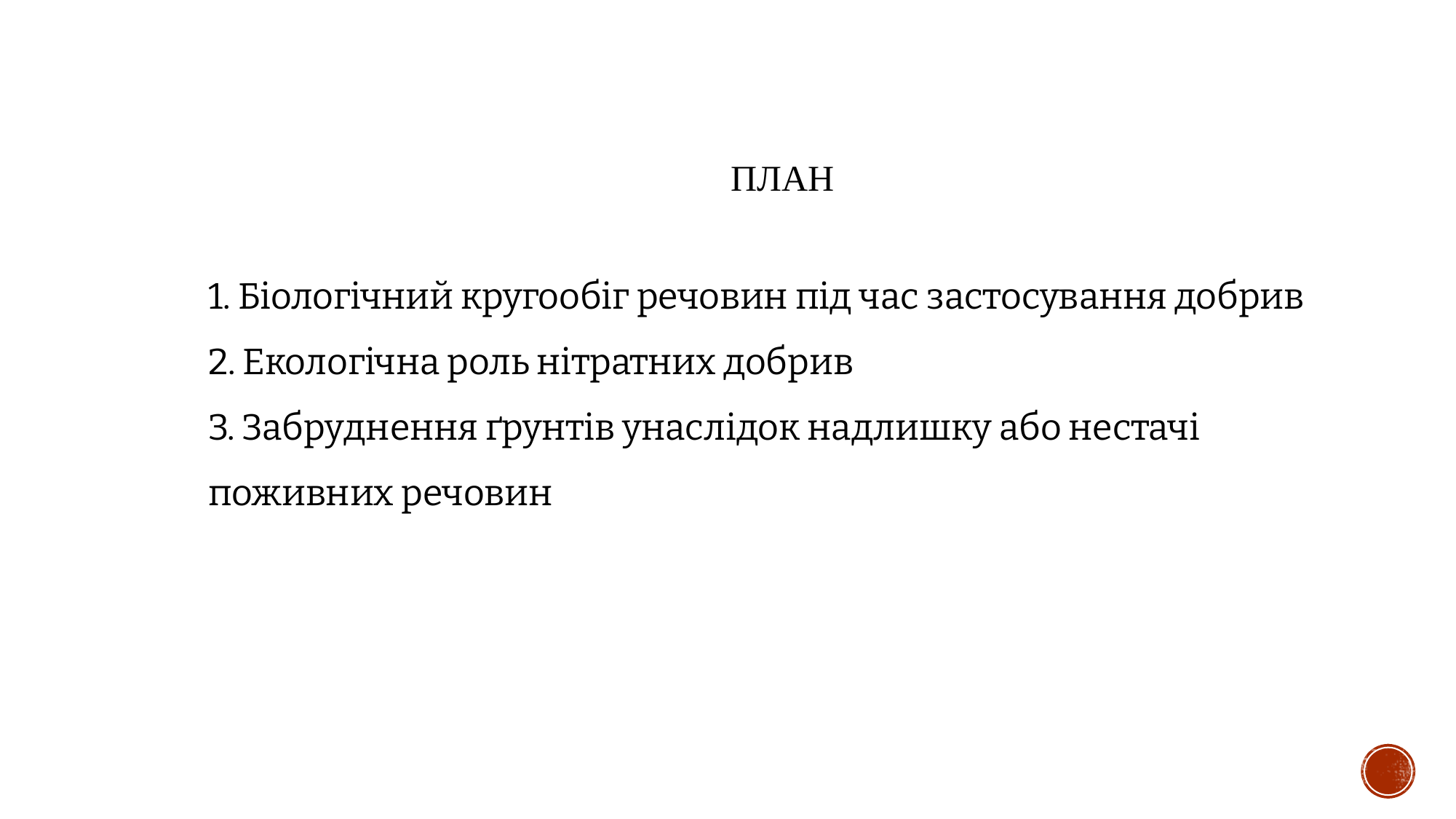

ПЛАН

1. Біологічний кругообіг речовин під час застосування добрив
2. Екологічна роль нітратних добрив
3. Забруднення ґрунтів унаслідок надлишку або нестачі поживних речовин